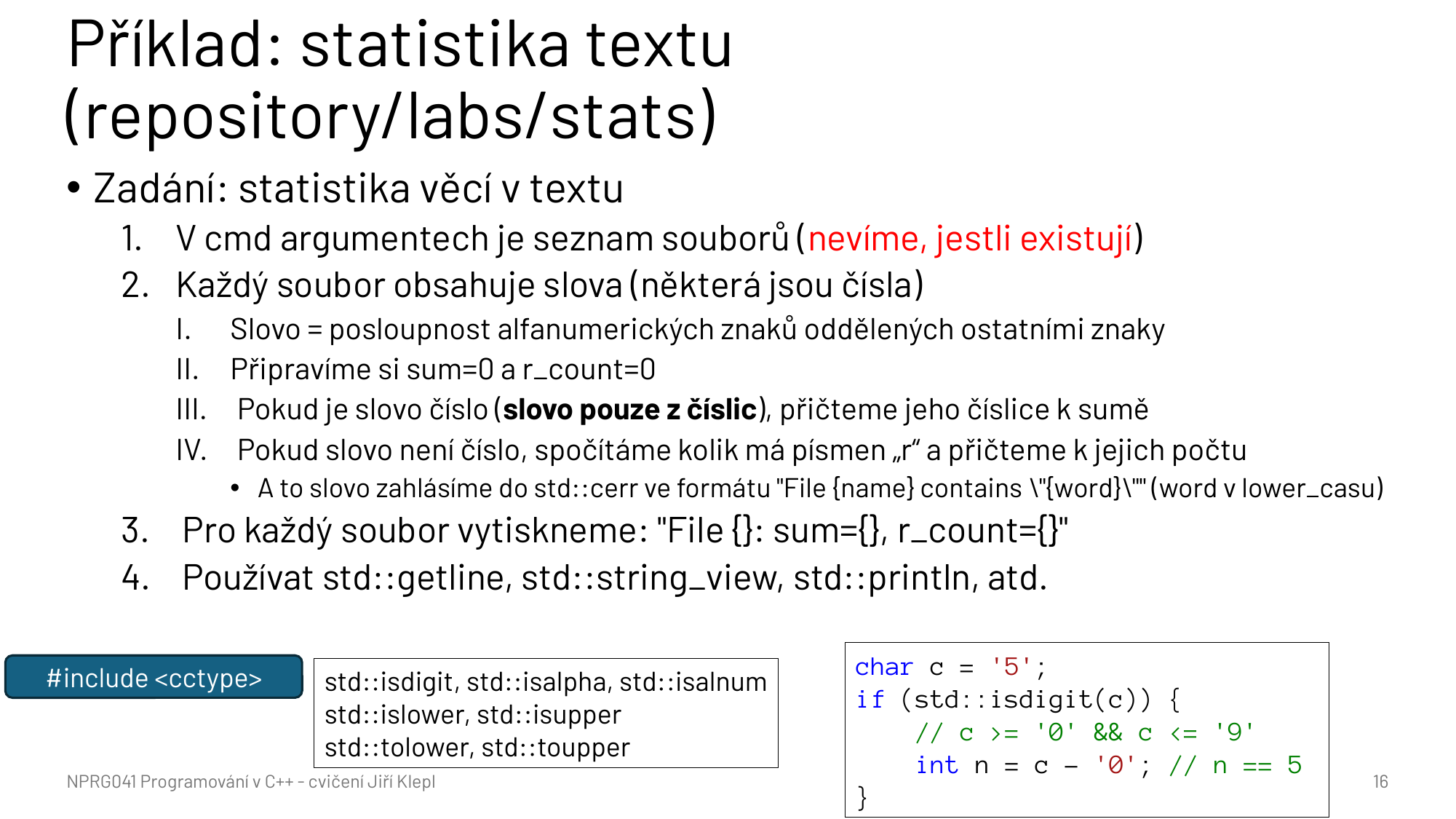

# Příklad: statistika textu (repository/labs/stats)
Zadání: statistika věcí v textu
V cmd argumentech je seznam souborů (nevíme, jestli existují)
Každý soubor obsahuje slova (některá jsou čísla)
Slovo = posloupnost alfanumerických znaků oddělených ostatními znaky
Připravíme si sum=0 a r_count=0
Pokud je slovo číslo (slovo pouze z číslic), přičteme jeho číslice k sumě
Pokud slovo není číslo, spočítáme kolik má písmen „r“ a přičteme k jejich počtu
A to slovo zahlásíme do std::cerr ve formátu "File {name} contains \"{word}\"" (word v lower_casu)
Pro každý soubor vytiskneme: "File {}: sum={}, r_count={}"
Používat std::getline, std::string_view, std::println, atd.
char c = '5';
if (std::isdigit(c)) {
    // c >= '0' && c <= '9'
    int n = c - '0'; // n == 5
}
#include <cctype>
std::isdigit, std::isalpha, std::isalnum
std::islower, std::isupper
std::tolower, std::toupper
NPRG041 Programování v C++ - cvičení Jiří Klepl
16